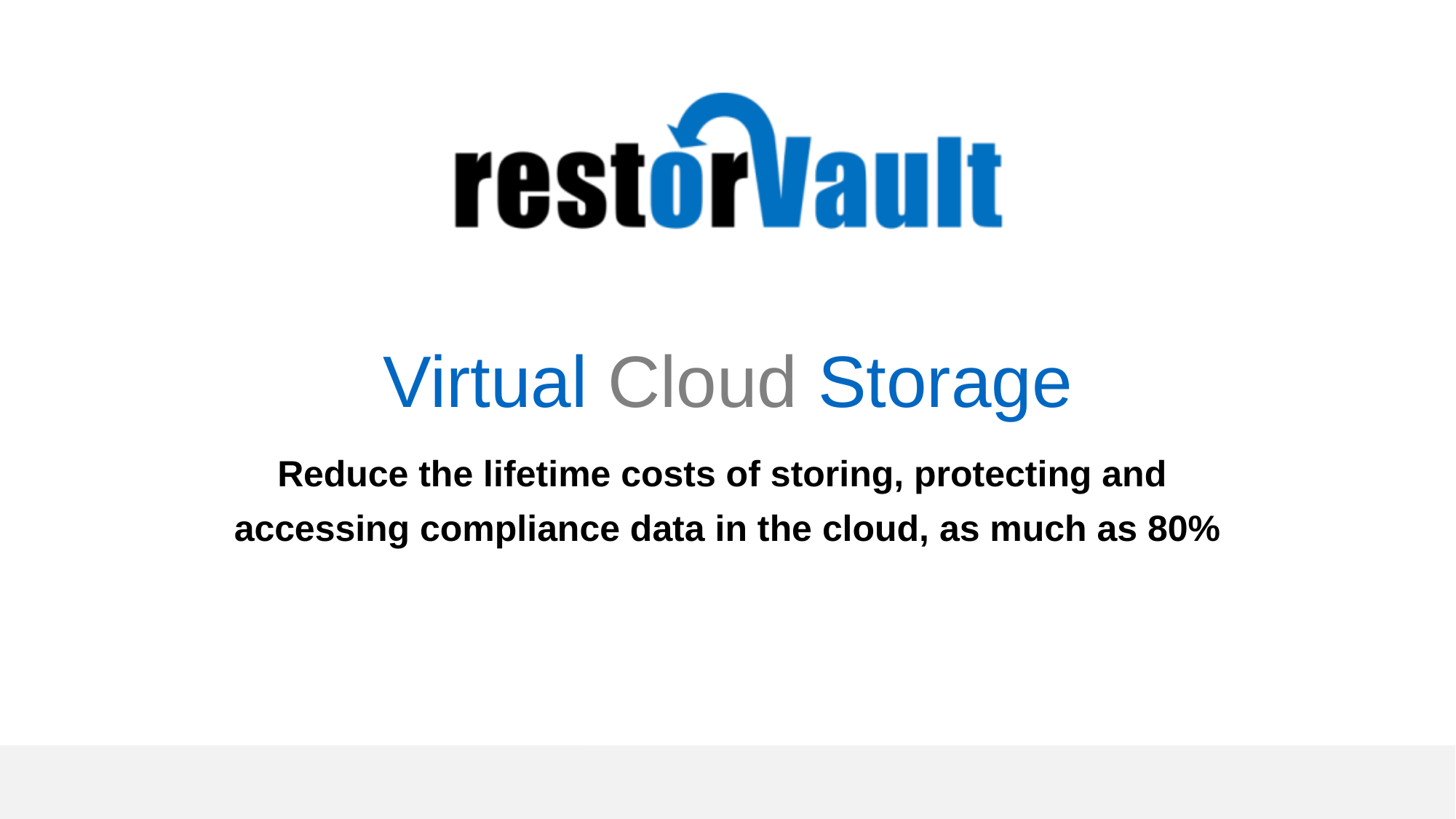

# Virtual Cloud Storage
Reduce the lifetime costs of storing, protecting and
accessing compliance data in the cloud, as much as 80%